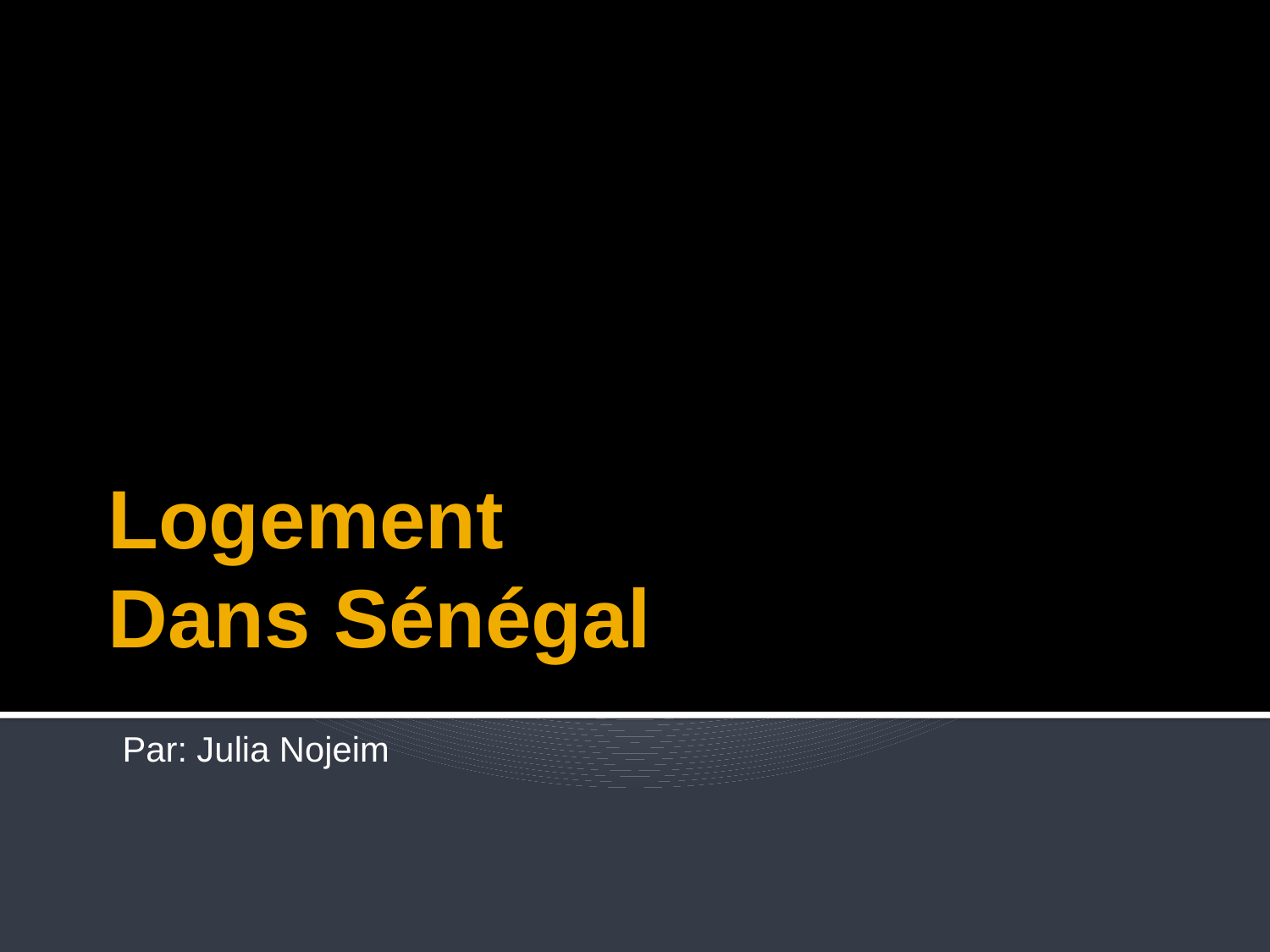

# Logement Dans Sénégal
Par: Julia Nojeim